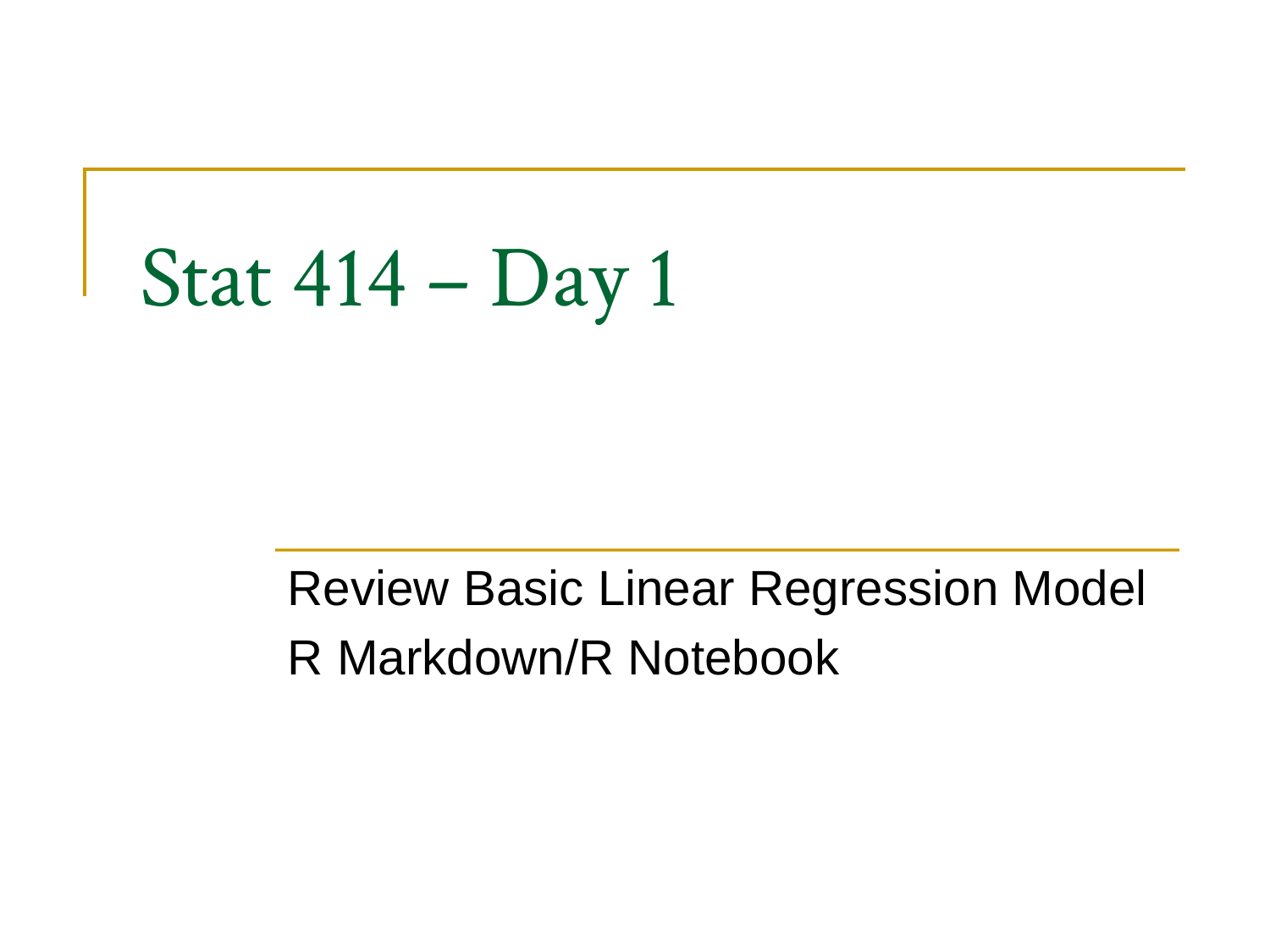

# Stat 414 – Day 1
Review Basic Linear Regression Model
R Markdown/R Notebook